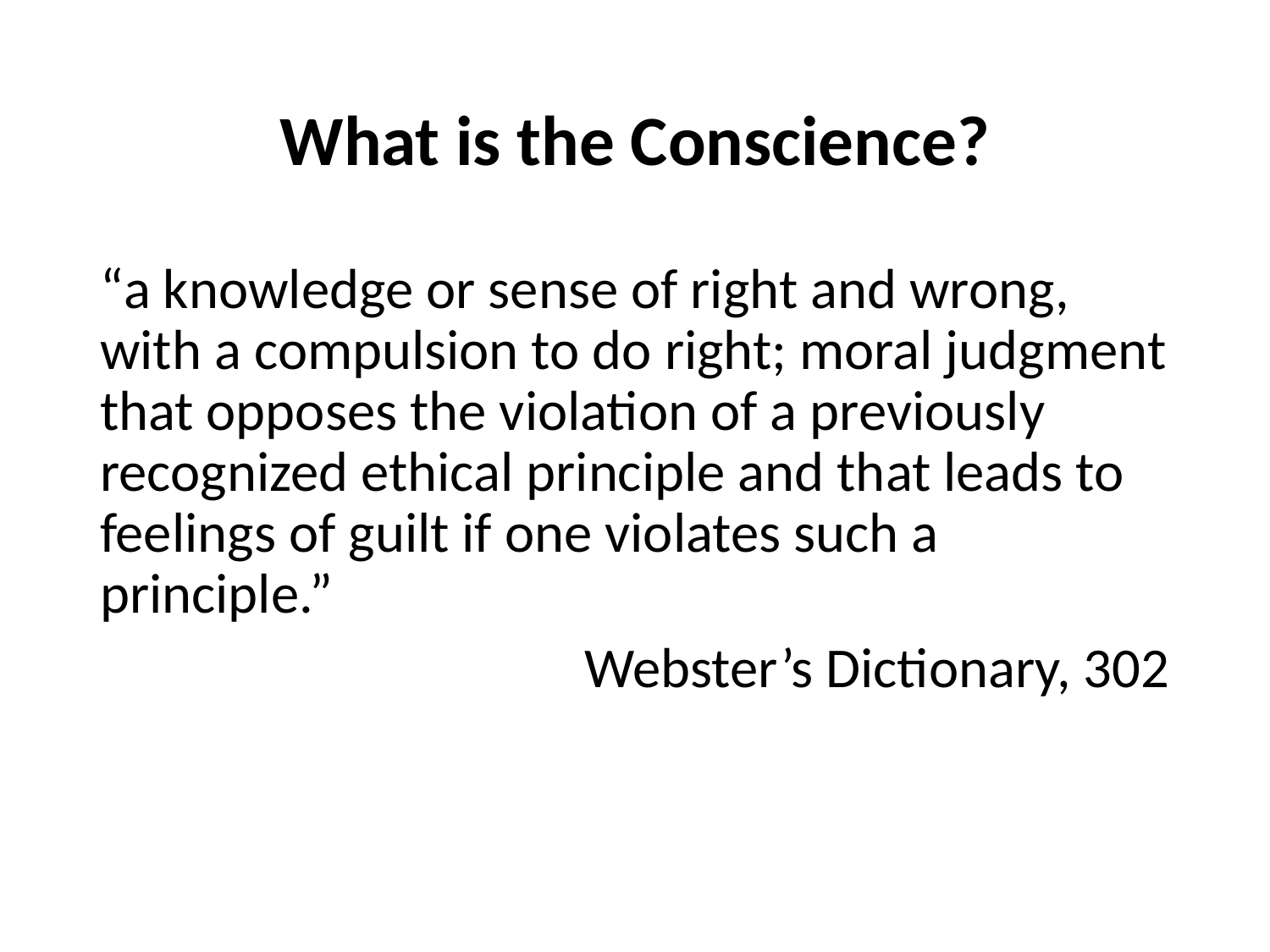

# What is the Conscience?
“a knowledge or sense of right and wrong, with a compulsion to do right; moral judgment that opposes the violation of a previously recognized ethical principle and that leads to feelings of guilt if one violates such a principle.”
Webster’s Dictionary, 302